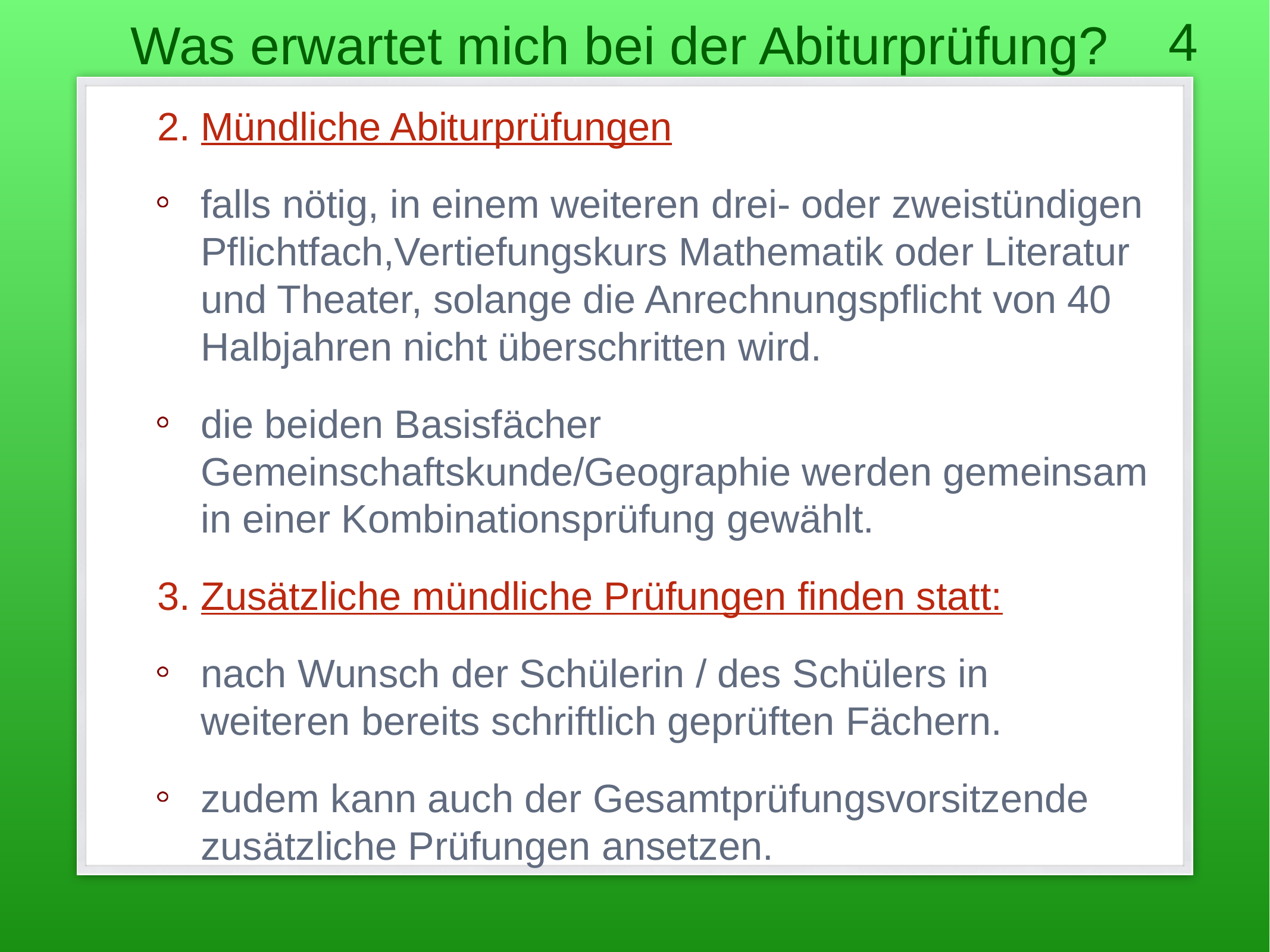

4
Was erwartet mich bei der Abiturprüfung?
Mündliche Abiturprüfungen
falls nötig, in einem weiteren drei- oder zweistündigen Pflichtfach,Vertiefungskurs Mathematik oder Literatur und Theater, solange die Anrechnungspflicht von 40 Halbjahren nicht überschritten wird.
die beiden Basisfächer Gemeinschaftskunde/Geographie werden gemeinsam in einer Kombinationsprüfung gewählt.
Zusätzliche mündliche Prüfungen finden statt:
nach Wunsch der Schülerin / des Schülers in weiteren bereits schriftlich geprüften Fächern.
zudem kann auch der Gesamtprüfungsvorsitzende zusätzliche Prüfungen ansetzen.